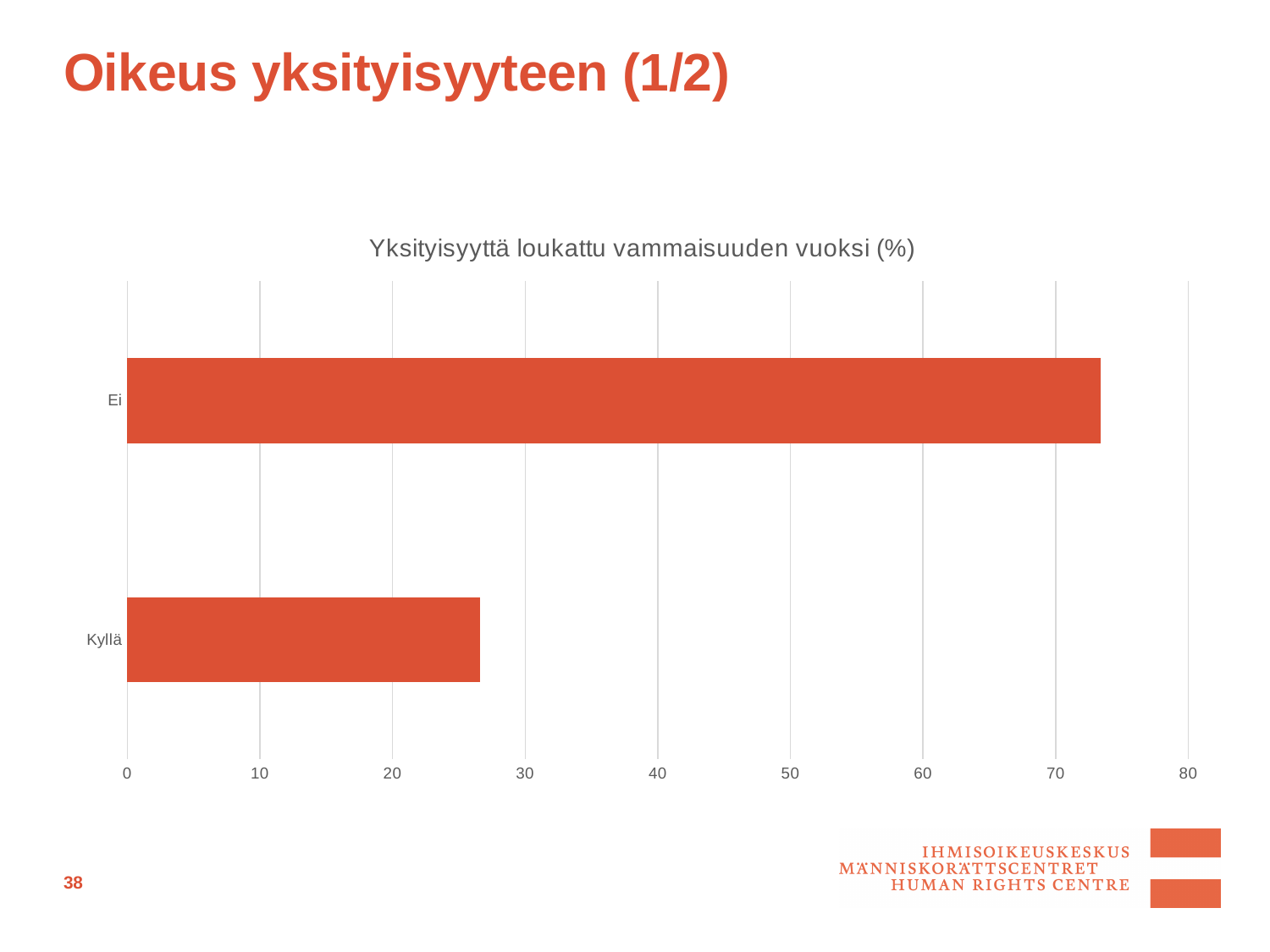

# Oikeus yksityisyyteen (1/2)

### Chart: Yksityisyyttä loukattu vammaisuuden vuoksi (%)

| Category |  |
|---|---|
| Kyllä | 26.6 |
| Ei | 73.4 |
38